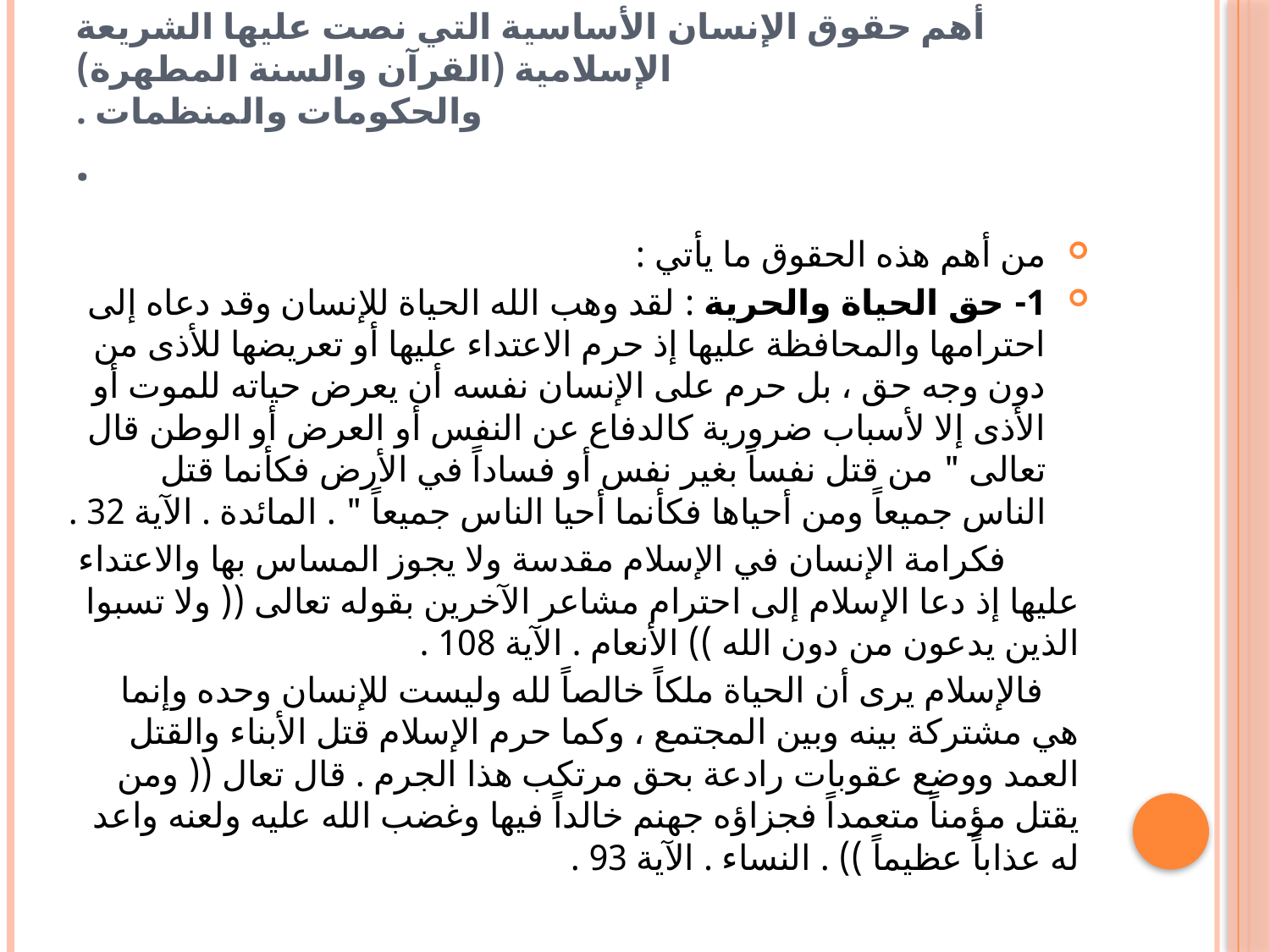

# أهم حقوق الإنسان الأساسية التي نصت عليها الشريعة الإسلامية (القرآن والسنة المطهرة) والحكومات والمنظمات . .
من أهم هذه الحقوق ما يأتي :
1- حق الحياة والحرية : لقد وهب الله الحياة للإنسان وقد دعاه إلى احترامها والمحافظة عليها إذ حرم الاعتداء عليها أو تعريضها للأذى من دون وجه حق ، بل حرم على الإنسان نفسه أن يعرض حياته للموت أو الأذى إلا لأسباب ضرورية كالدفاع عن النفس أو العرض أو الوطن قال تعالى " من قتل نفساً بغير نفس أو فساداً في الأرض فكأنما قتل الناس جميعاً ومن أحياها فكأنما أحيا الناس جميعاً " . المائدة . الآية 32 .
        فكرامة الإنسان في الإسلام مقدسة ولا يجوز المساس بها والاعتداء عليها إذ دعا الإسلام إلى احترام مشاعر الآخرين بقوله تعالى (( ولا تسبوا الذين يدعون من دون الله )) الأنعام . الآية 108 .
    فالإسلام يرى أن الحياة ملكاً خالصاً لله وليست للإنسان وحده وإنما هي مشتركة بينه وبين المجتمع ، وكما حرم الإسلام قتل الأبناء والقتل العمد ووضع عقوبات رادعة بحق مرتكب هذا الجرم . قال تعال (( ومن يقتل مؤمناً متعمداً فجزاؤه جهنم خالداً فيها وغضب الله عليه ولعنه واعد له عذاباً عظيماً )) . النساء . الآية 93 .